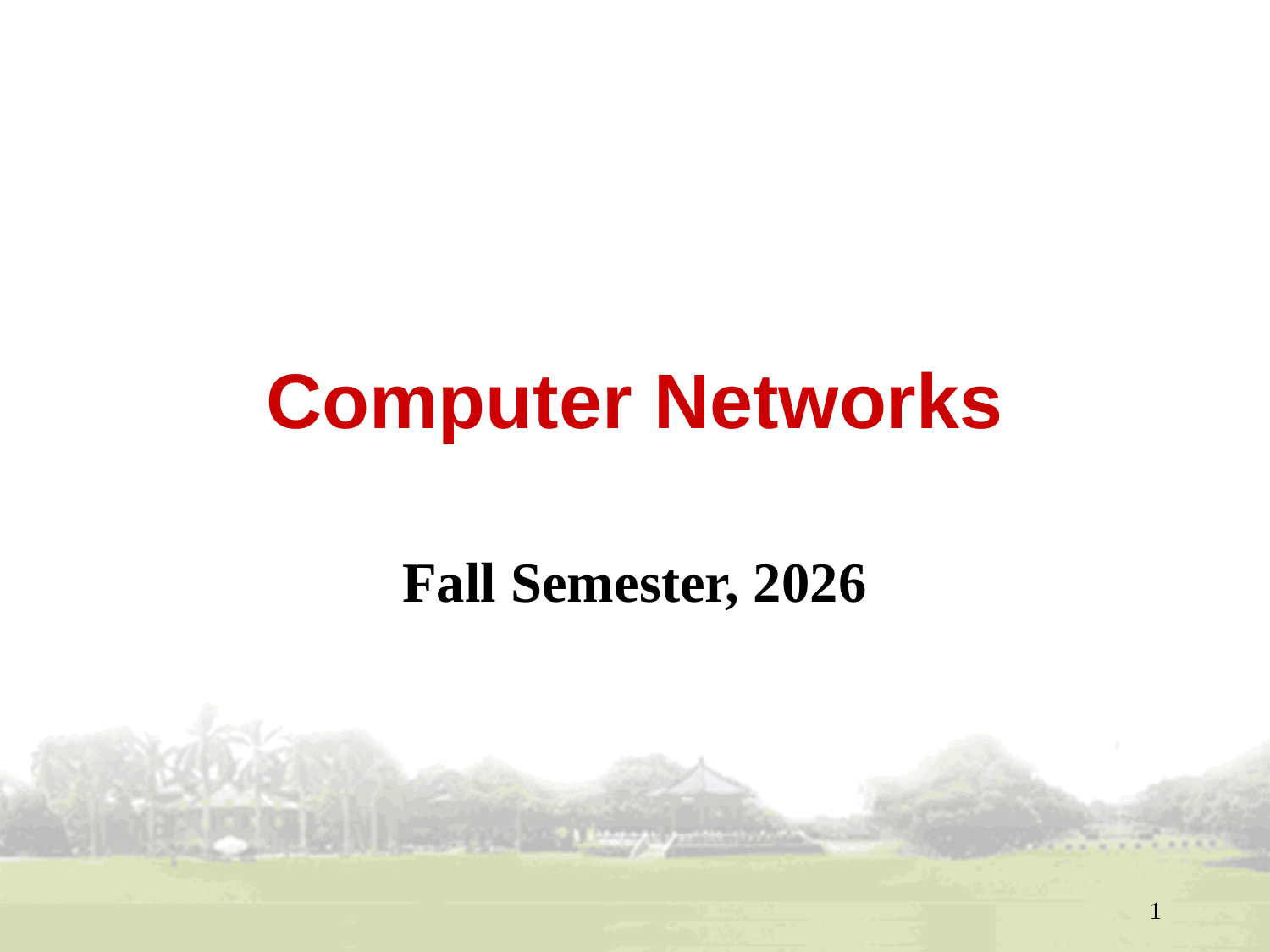

# Computer Networks
Fall Semester, 2026
1